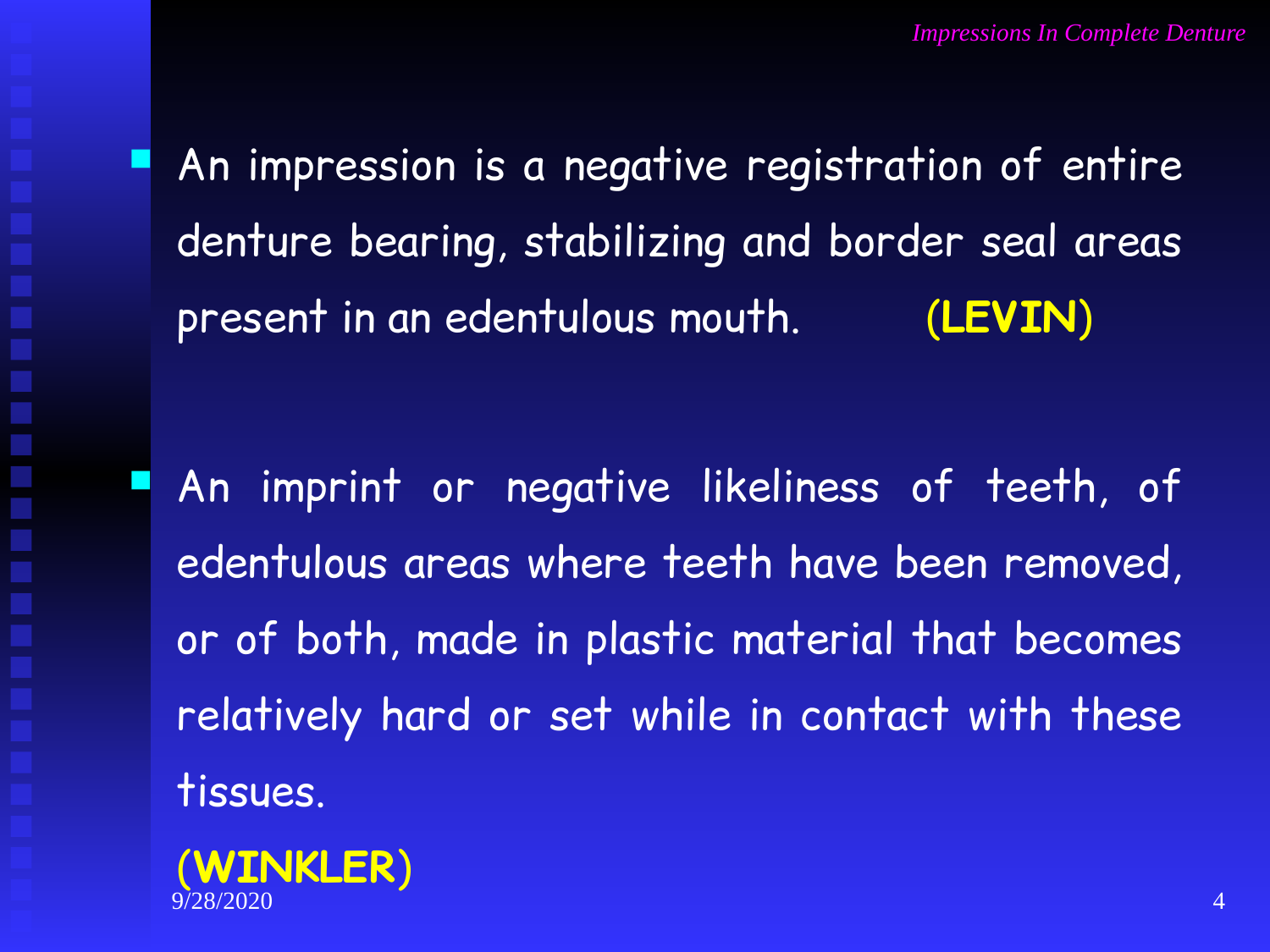

Impressions In Complete Denture
An impression is a negative registration of entire denture bearing, stabilizing and border seal areas present in an edentulous mouth.	         (LEVIN)

An imprint or negative likeliness of teeth, of edentulous areas where teeth have been removed, or of both, made in plastic material that becomes relatively hard or set while in contact with these tissues.   					    (WINKLER)

9/28/2020
4